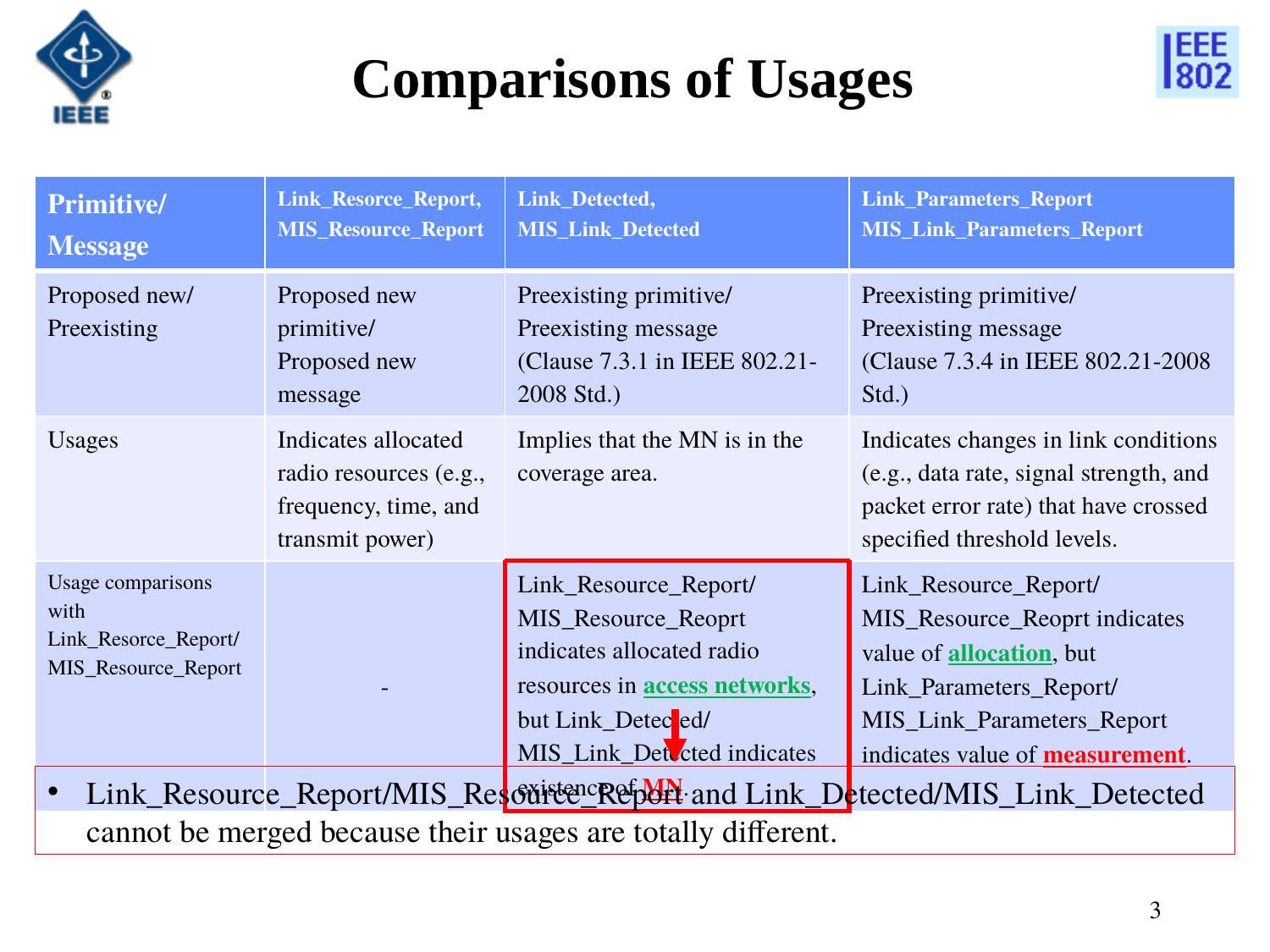

# Comparisons of Usages
| Primitive/ Message | Link\_Resorce\_Report, MIS\_Resource\_Report | Link\_Detected, MIS\_Link\_Detected | Link\_Parameters\_Report MIS\_Link\_Parameters\_Report |
| --- | --- | --- | --- |
| Proposed new/ Preexisting | Proposed new primitive/ Proposed new message | Preexisting primitive/ Preexisting message (Clause 7.3.1 in IEEE 802.21-2008 Std.) | Preexisting primitive/ Preexisting message (Clause 7.3.4 in IEEE 802.21-2008 Std.) |
| Usages | Indicates allocated radio resources (e.g., frequency, time, and transmit power) | Implies that the MN is in the coverage area. | Indicates changes in link conditions (e.g., data rate, signal strength, and packet error rate) that have crossed specified threshold levels. |
| Usage comparisons with Link\_Resorce\_Report/ MIS\_Resource\_Report | - | Link\_Resource\_Report/MIS\_Resource\_Reoprt indicates allocated radio resources in access networks, but Link\_Detected/MIS\_Link\_Detected indicates existence of MN. | Link\_Resource\_Report/MIS\_Resource\_Reoprt indicates value of allocation, but Link\_Parameters\_Report/ MIS\_Link\_Parameters\_Report indicates value of measurement. |
Link_Resource_Report/MIS_Resource_Report and Link_Detected/MIS_Link_Detected cannot be merged because their usages are totally different.
3